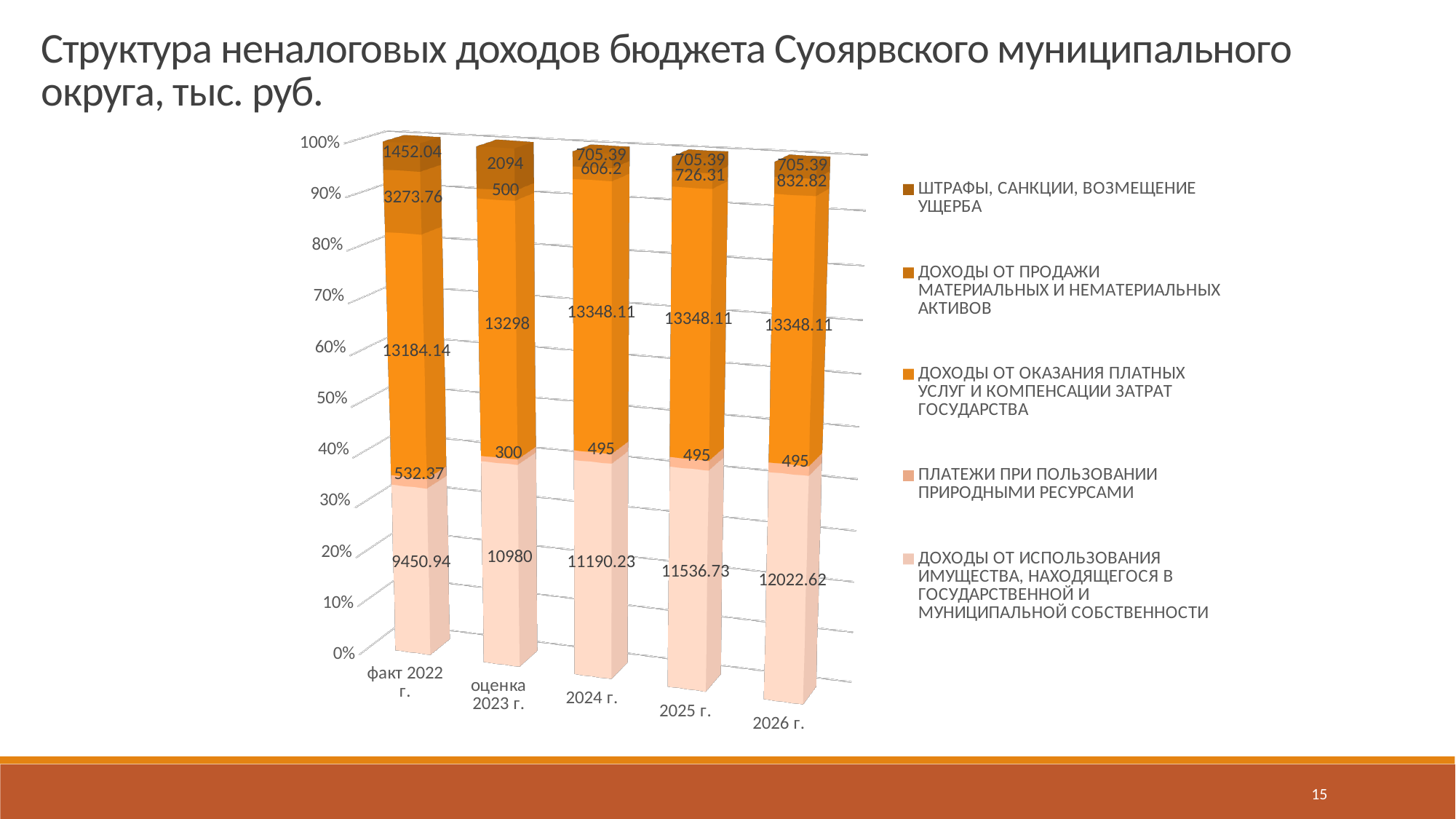

Структура неналоговых доходов бюджета Суоярвского муниципального округа, тыс. руб.

[unsupported chart]

15